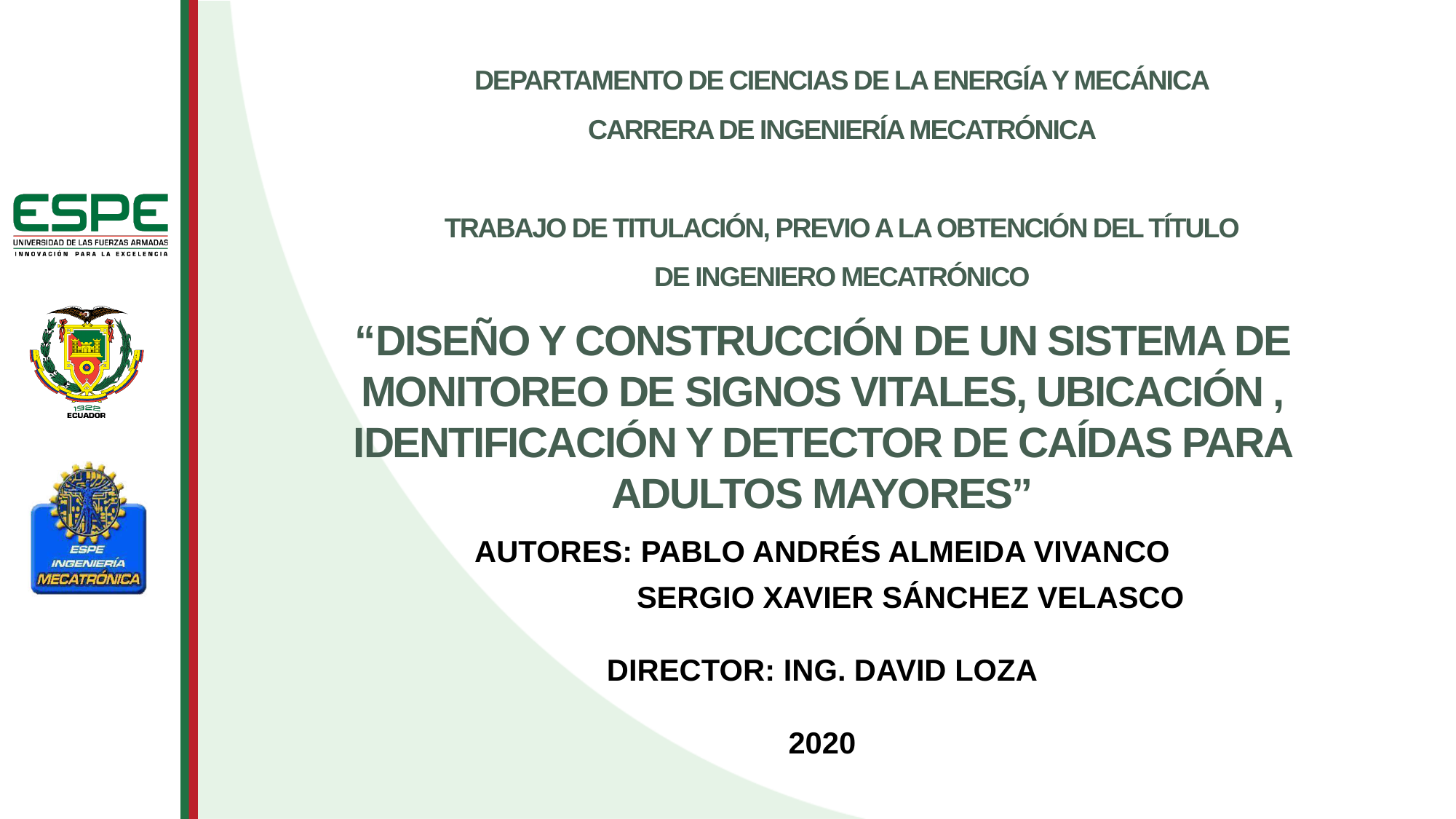

# DEPARTAMENTO DE CIENCIAS DE LA ENERGÍA Y MECÁNICA CARRERA DE INGENIERÍA MECATRÓNICA  TRABAJO DE TITULACIÓN, PREVIO A LA OBTENCIÓN DEL TÍTULO DE INGENIERO MECATRÓNICO
“DISEÑO Y CONSTRUCCIÓN DE UN SISTEMA DE MONITOREO DE SIGNOS VITALES, UBICACIÓN , IDENTIFICACIÓN Y DETECTOR DE CAÍDAS PARA ADULTOS MAYORES”
AUTORES: PABLO ANDRÉS ALMEIDA VIVANCO
	        SERGIO XAVIER SÁNCHEZ VELASCO
DIRECTOR: ING. DAVID LOZA
2020